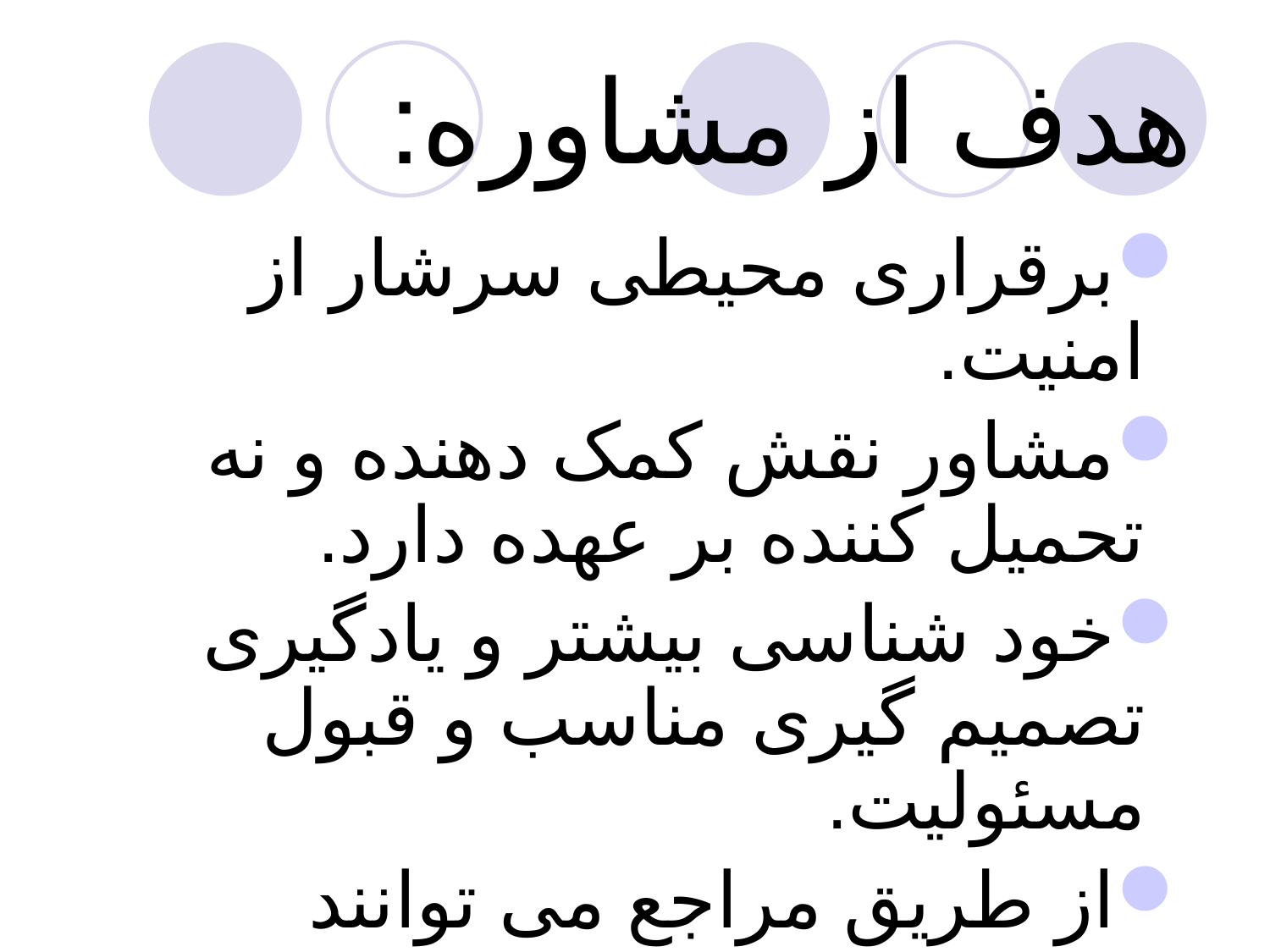

# هدف از مشاوره:
برقراری محیطی سرشار از امنیت.
مشاور نقش کمک دهنده و نه تحمیل کننده بر عهده دارد.
خود شناسی بیشتر و یادگیری تصمیم گیری مناسب و قبول مسئولیت.
از طریق مراجع می توانند مشکلاتش را حل کند.